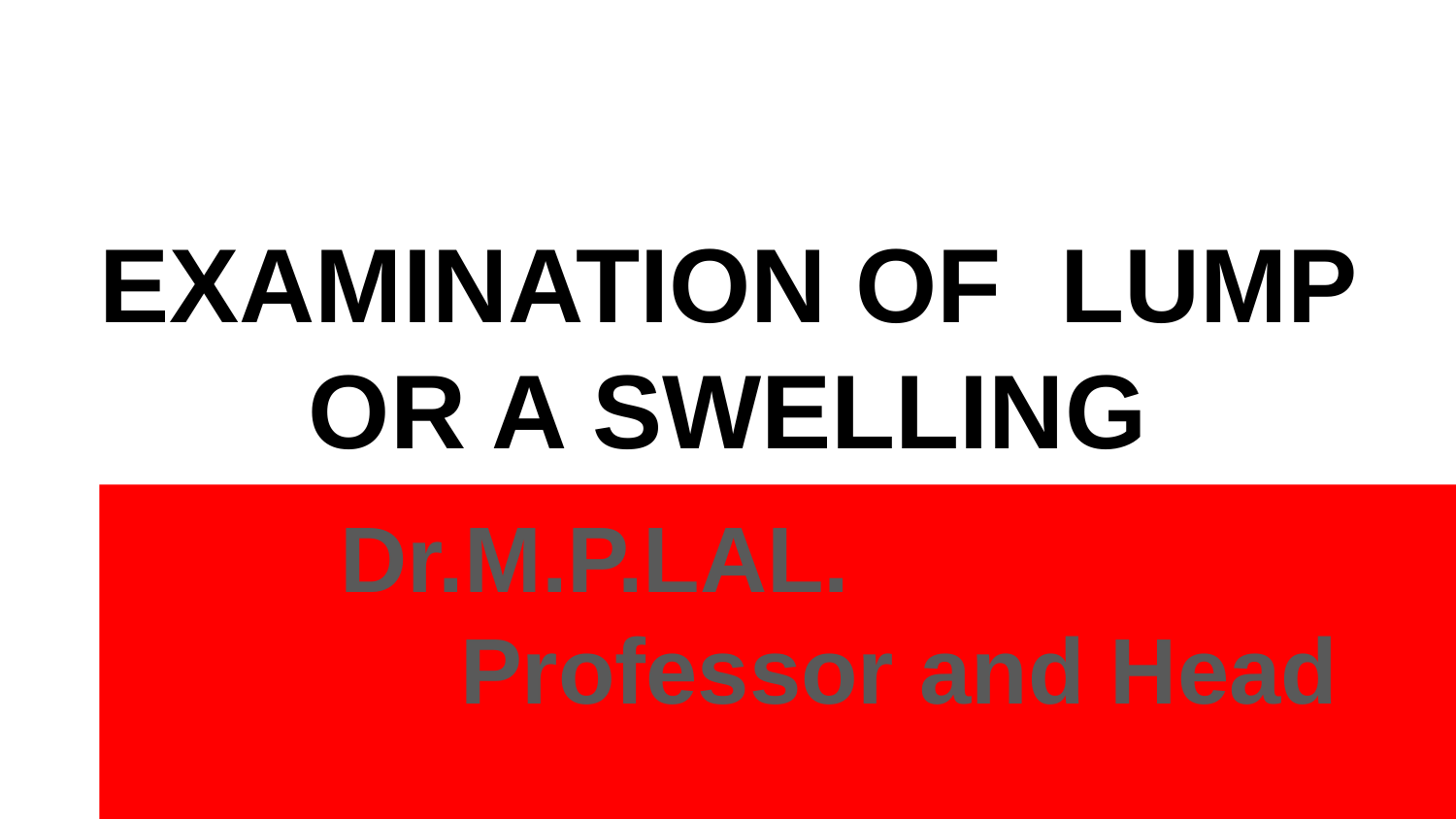

# EXAMINATION OF  LUMP OR A SWELLING
             Dr.M.P.LAL.                                     Professor and Head                                                             Dept of Surgery